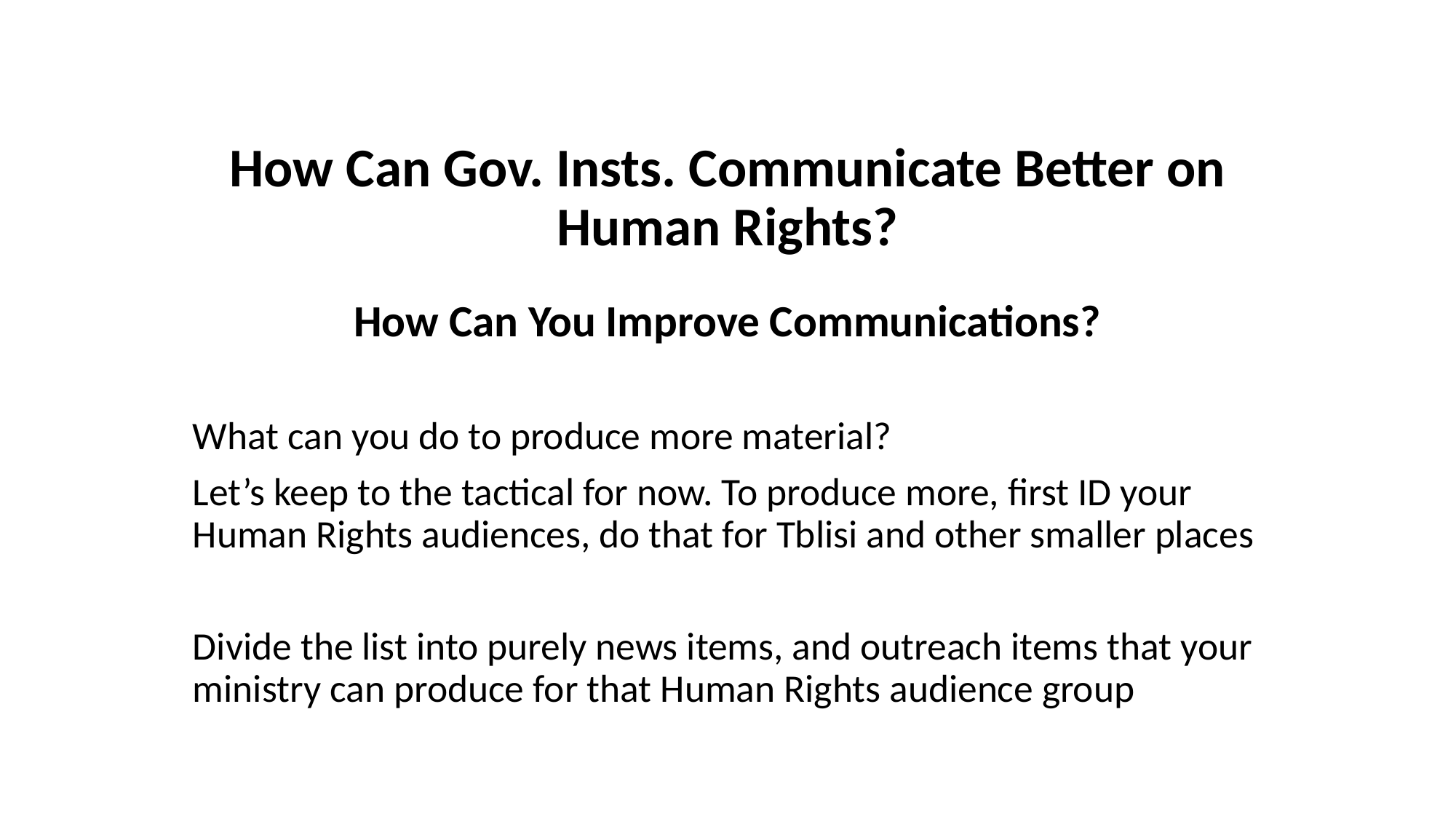

# How Can Gov. Insts. Communicate Better on Human Rights?
How Can You Improve Communications?

What can you do to produce more material?
Let’s keep to the tactical for now. To produce more, first ID your Human Rights audiences, do that for Tblisi and other smaller places

Divide the list into purely news items, and outreach items that your ministry can produce for that Human Rights audience group